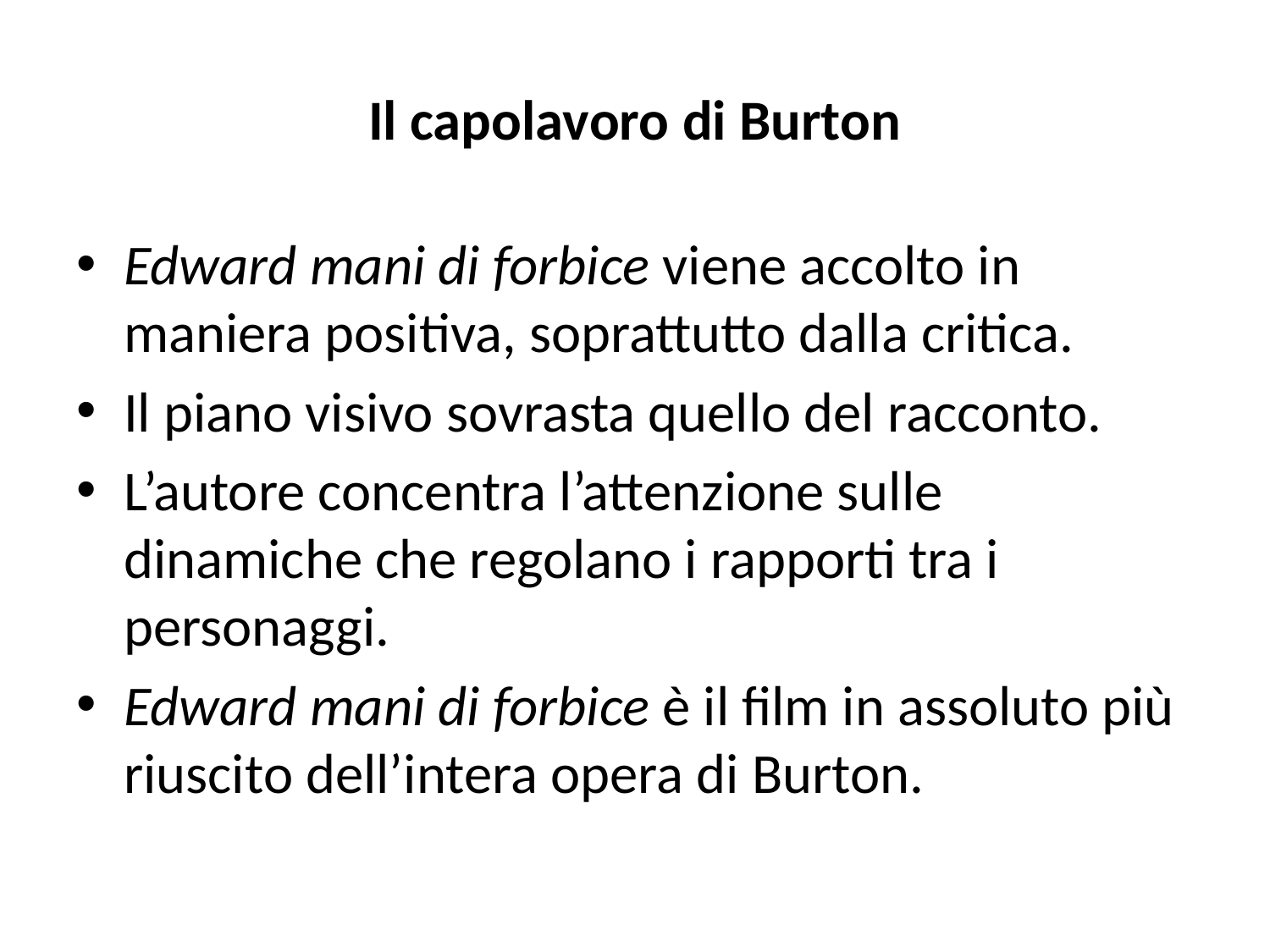

# Il capolavoro di Burton
Edward mani di forbice viene accolto in maniera positiva, soprattutto dalla critica.
Il piano visivo sovrasta quello del racconto.
L’autore concentra l’attenzione sulle dinamiche che regolano i rapporti tra i personaggi.
Edward mani di forbice è il film in assoluto più riuscito dell’intera opera di Burton.